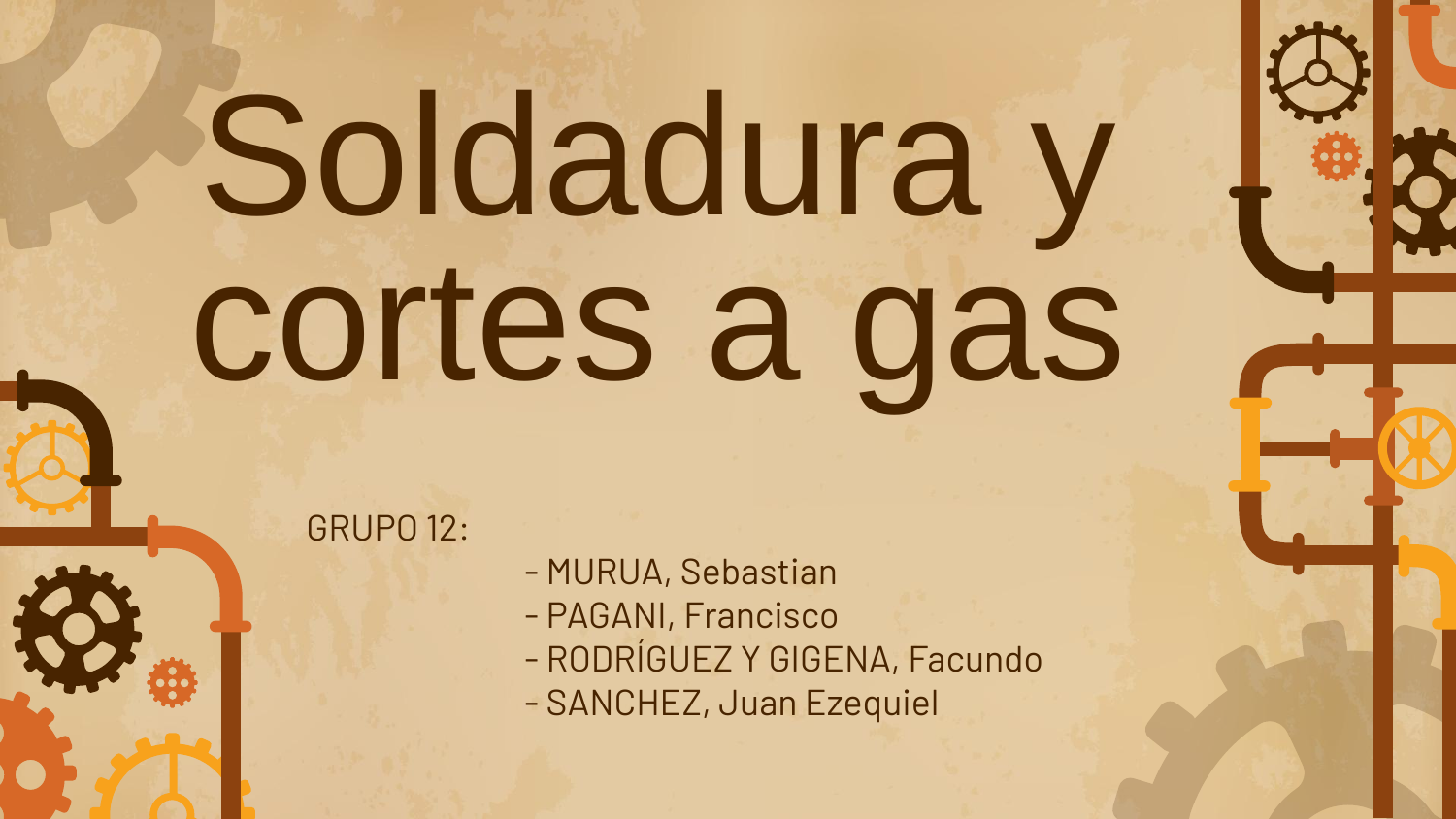

# Soldadura y cortes a gas
GRUPO 12:
- MURUA, Sebastian
- PAGANI, Francisco
- RODRÍGUEZ Y GIGENA, Facundo
- SANCHEZ, Juan Ezequiel